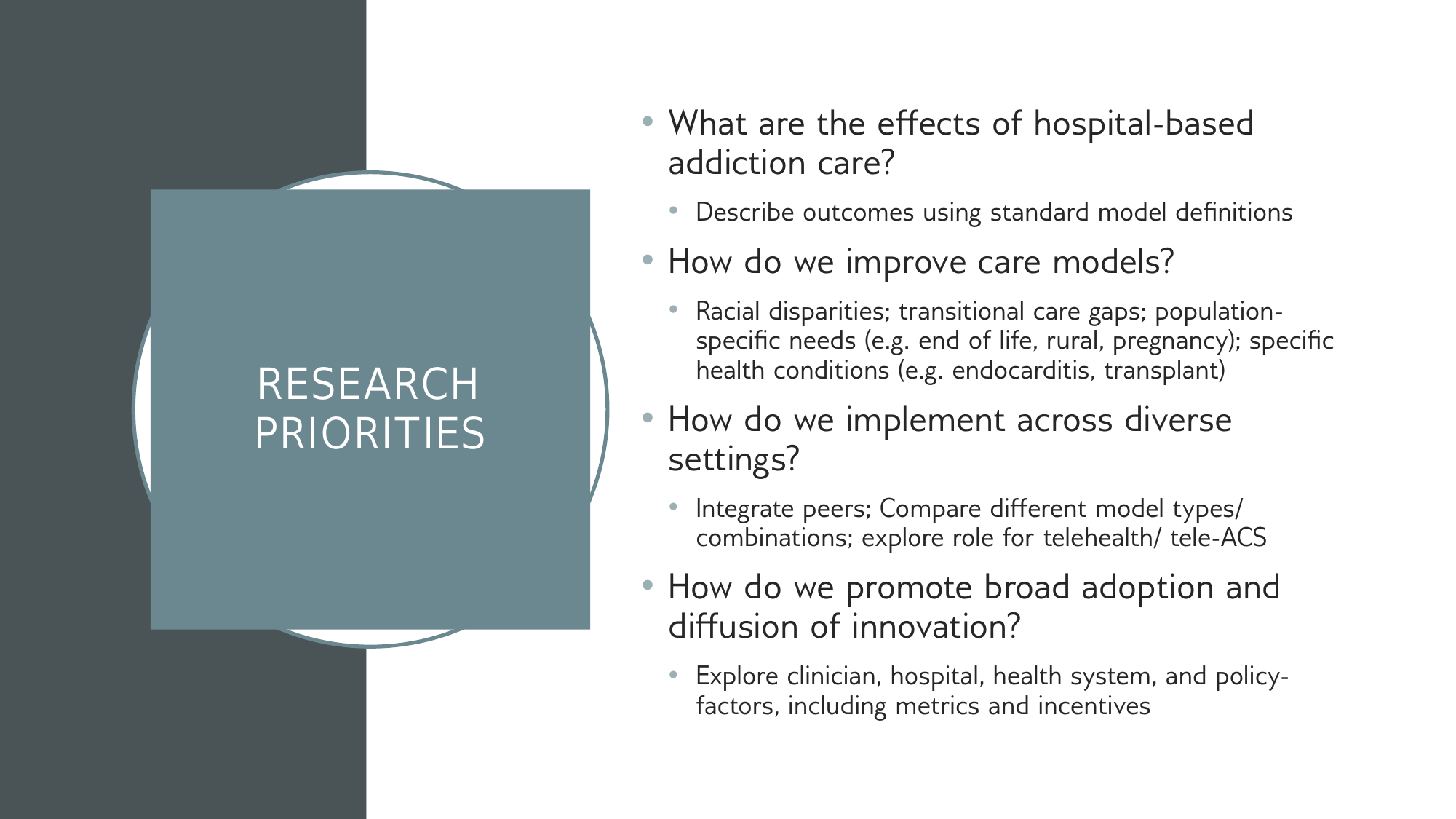

What are the effects of hospital-based addiction care?
Describe outcomes using standard model definitions
How do we improve care models?
Racial disparities; transitional care gaps; population-specific needs (e.g. end of life, rural, pregnancy); specific health conditions (e.g. endocarditis, transplant)
How do we implement across diverse settings?
Integrate peers; Compare different model types/ combinations; explore role for telehealth/ tele-ACS
How do we promote broad adoption and diffusion of innovation?
Explore clinician, hospital, health system, and policy-factors, including metrics and incentives

# Research Priorities